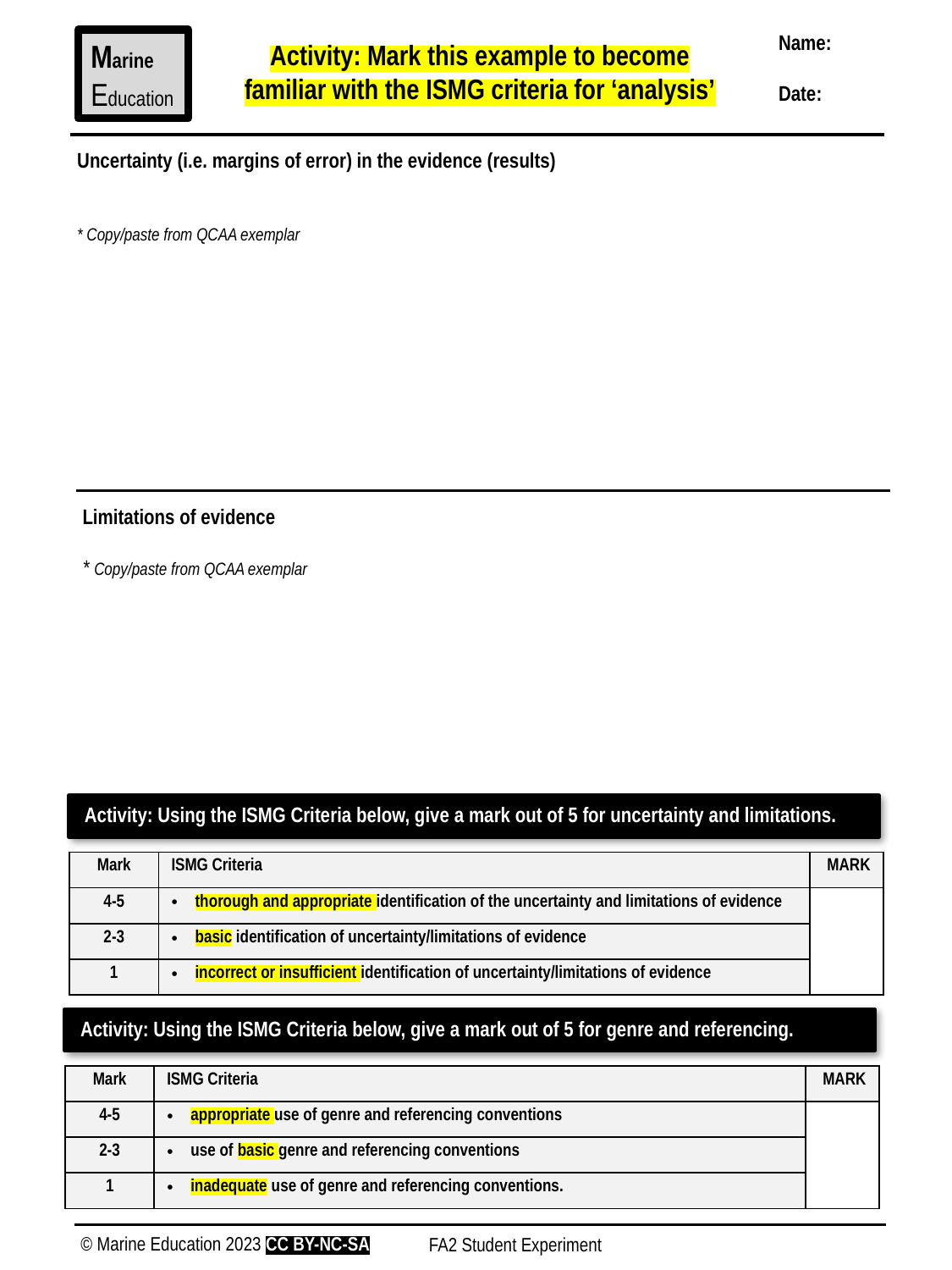

Name:

Date:
Marine
Education
Activity: Mark this example to become familiar with the ISMG criteria for ‘analysis’
Uncertainty (i.e. margins of error) in the evidence (results)

* Copy/paste from QCAA exemplar

Limitations of evidence

* Copy/paste from QCAA exemplar

Activity: Using the ISMG Criteria below, give a mark out of 5 for uncertainty and limitations.
| Mark | ISMG Criteria | MARK |
| --- | --- | --- |
| 4-5 | thorough and appropriate identification of the uncertainty and limitations of evidence |  |
| 2-3 | basic identification of uncertainty/limitations of evidence |  |
| 1 | incorrect or insufficient identification of uncertainty/limitations of evidence |  |

Activity: Using the ISMG Criteria below, give a mark out of 5 for genre and referencing.
| Mark | ISMG Criteria | MARK |
| --- | --- | --- |
| 4-5 | appropriate use of genre and referencing conventions |  |
| 2-3 | use of basic genre and referencing conventions |  |
| 1 | inadequate use of genre and referencing conventions. |  |
© Marine Education 2023 CC BY-NC-SA
FA2 Student Experiment